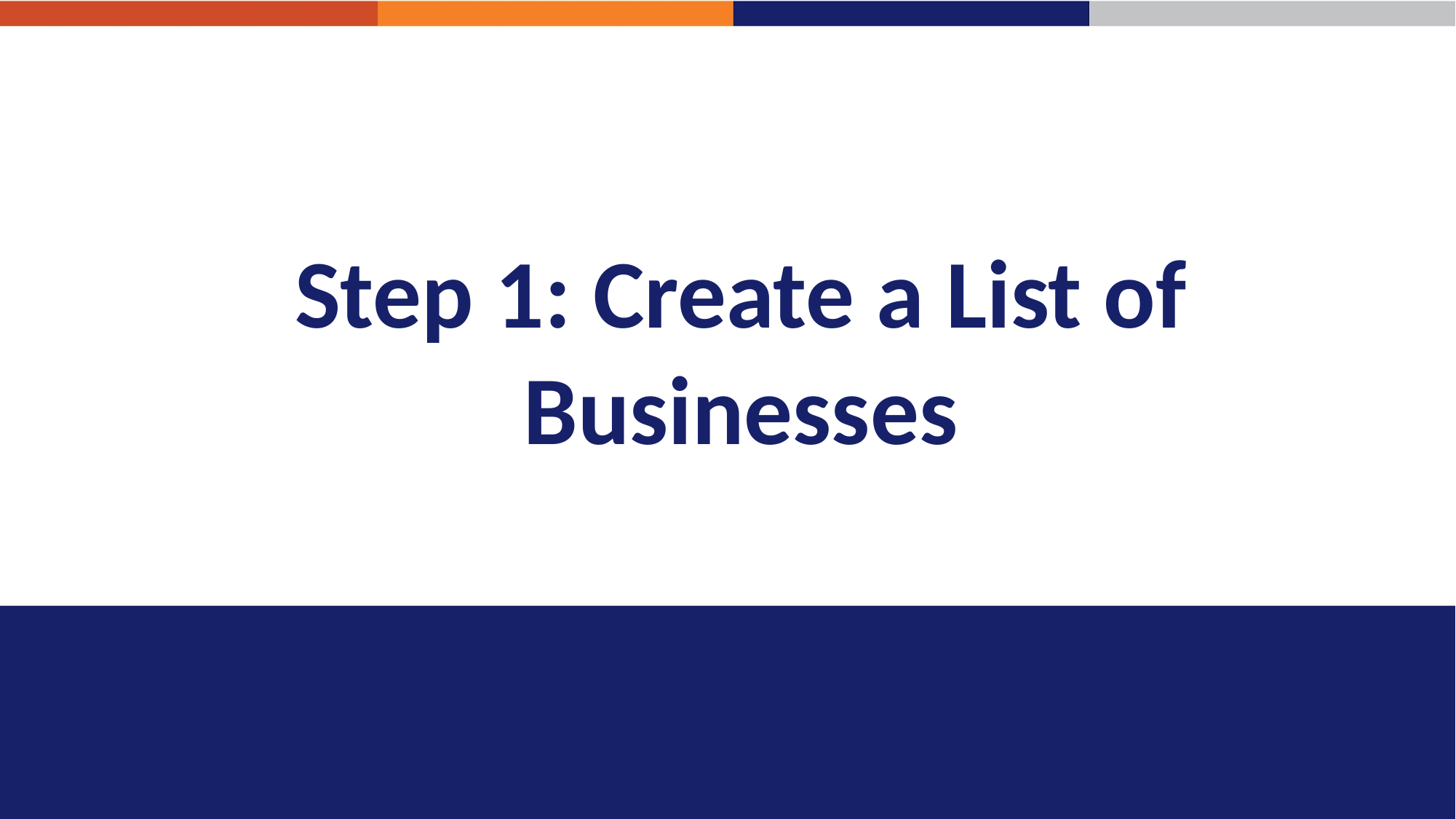

Step 1: Create a List of Businesses